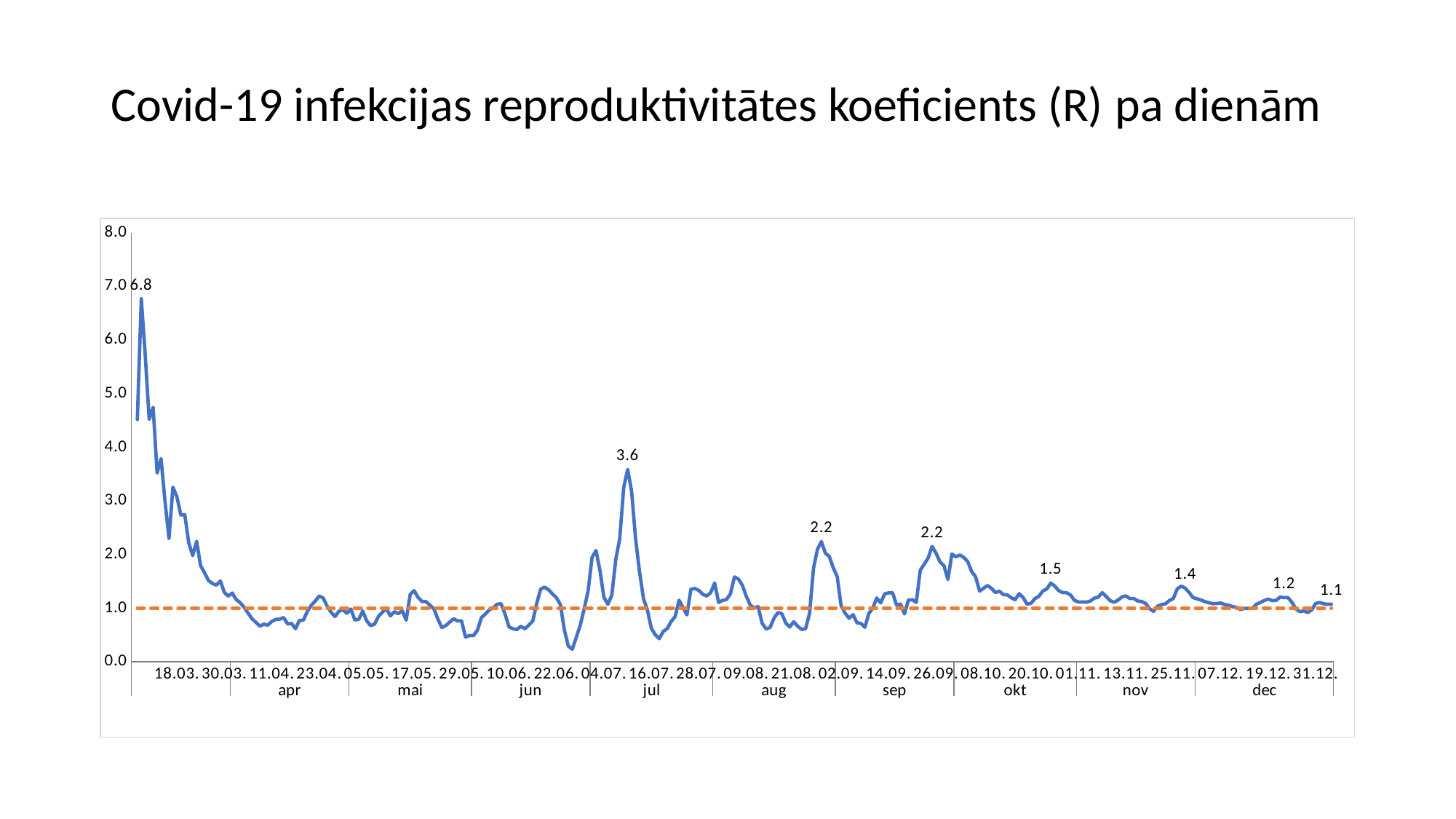

# Covid-19 infekcijas reproduktivitātes koeficients (R) pa dienām

### Chart

| Category | Mean(R) |  |
|---|---|---|
| 07.03. | None | None |
| 08.03. | 4.51834773669128 | 1.0 |
| 09.03. | 6.77135842307446 | 1.0 |
| 10.03. | 5.71881146263781 | 1.0 |
| 11.03. | 4.52158105392909 | 1.0 |
| 12.03. | 4.74597737298797 | 1.0 |
| 13.03. | 3.52124837056338 | 1.0 |
| 14.03. | 3.79001145437804 | 1.0 |
| 15.03. | 2.99254747112211 | 1.0 |
| 16.03. | 2.3025714394926 | 1.0 |
| 17.03. | 3.25712260063531 | 1.0 |
| 18.03. | 3.08053298800645 | 1.0 |
| 19.03. | 2.73838369706373 | 1.0 |
| 20.03. | 2.74531635105571 | 1.0 |
| 21.03. | 2.22451194067561 | 1.0 |
| 22.03. | 1.97986923603687 | 1.0 |
| 23.03. | 2.24831475241888 | 1.0 |
| 24.03. | 1.79446106942468 | 1.0 |
| 25.03. | 1.6622411914698 | 1.0 |
| 26.03. | 1.51519527271399 | 1.0 |
| 27.03. | 1.46137649658536 | 1.0 |
| 28.03. | 1.43069567373414 | 1.0 |
| 29.03. | 1.50960032815933 | 1.0 |
| 30.03. | 1.29659943878159 | 1.0 |
| 31.03. | 1.22588904770345 | 1.0 |
| 01.04. | 1.28335401100781 | 1.0 |
| 02.04. | 1.16226470452725 | 1.0 |
| 03.04. | 1.10495070785977 | 1.0 |
| 04.04. | 1.01945365238647 | 1.0 |
| 05.04. | 0.907879169871172 | 1.0 |
| 06.04. | 0.804097949525527 | 1.0 |
| 07.04. | 0.735702283765601 | 1.0 |
| 08.04. | 0.66554148402628 | 1.0 |
| 09.04. | 0.70282299111773 | 1.0 |
| 10.04. | 0.685995241709264 | 1.0 |
| 11.04. | 0.752582210179214 | 1.0 |
| 12.04. | 0.791162841231519 | 1.0 |
| 13.04. | 0.795797646634275 | 1.0 |
| 14.04. | 0.825733277983908 | 1.0 |
| 15.04. | 0.70881153424448 | 1.0 |
| 16.04. | 0.716901591143941 | 1.0 |
| 17.04. | 0.618602316985378 | 1.0 |
| 18.04. | 0.773953824847578 | 1.0 |
| 19.04. | 0.777707067272645 | 1.0 |
| 20.04. | 0.944280887238471 | 1.0 |
| 21.04. | 1.05491757323992 | 1.0 |
| 22.04. | 1.13292481279818 | 1.0 |
| 23.04. | 1.22736809194624 | 1.0 |
| 24.04. | 1.19017804665489 | 1.0 |
| 25.04. | 1.03657572690201 | 1.0 |
| 26.04. | 0.924347139153401 | 1.0 |
| 27.04. | 0.844971988109141 | 1.0 |
| 28.04. | 0.947126047331066 | 1.0 |
| 29.04. | 0.971980832582203 | 1.0 |
| 30.04. | 0.905427143348964 | 1.0 |
| 01.05. | 0.985940259566506 | 1.0 |
| 02.05. | 0.781782386298405 | 1.0 |
| 03.05. | 0.793193526816288 | 1.0 |
| 04.05. | 0.950419394274651 | 1.0 |
| 05.05. | 0.76658194156938 | 1.0 |
| 06.05. | 0.675677196030435 | 1.0 |
| 07.05. | 0.703456373735644 | 1.0 |
| 08.05. | 0.850003017699649 | 1.0 |
| 09.05. | 0.928714698920342 | 1.0 |
| 10.05. | 0.996592518546529 | 1.0 |
| 11.05. | 0.856908231624963 | 1.0 |
| 12.05. | 0.934981548408661 | 1.0 |
| 13.05. | 0.900160006931488 | 1.0 |
| 14.05. | 0.955788390947908 | 1.0 |
| 15.05. | 0.778048290577375 | 1.0 |
| 16.05. | 1.25596615953196 | 1.0 |
| 17.05. | 1.3283413840553 | 1.0 |
| 18.05. | 1.20176734715191 | 1.0 |
| 19.05. | 1.12561594834307 | 1.0 |
| 20.05. | 1.1242675147432 | 1.0 |
| 21.05. | 1.05726590176143 | 1.0 |
| 22.05. | 0.986838893507807 | 1.0 |
| 23.05. | 0.799053497519408 | 1.0 |
| 24.05. | 0.640681623763215 | 1.0 |
| 25.05. | 0.677249781193789 | 1.0 |
| 26.05. | 0.740910897396579 | 1.0 |
| 27.05. | 0.803862096927012 | 1.0 |
| 28.05. | 0.762831887248473 | 1.0 |
| 29.05. | 0.765614015885332 | 1.0 |
| 30.05. | 0.462037076530728 | 1.0 |
| 31.05. | 0.491620609294805 | 1.0 |
| 01.06. | 0.488644093161287 | 1.0 |
| 02.06. | 0.588656527687821 | 1.0 |
| 03.06. | 0.82176412246104 | 1.0 |
| 04.06. | 0.892562159682496 | 1.0 |
| 05.06. | 0.968800630549201 | 1.0 |
| 06.06. | 1.00934195161049 | 1.0 |
| 07.06. | 1.07491182574899 | 1.0 |
| 08.06. | 1.08209465923219 | 1.0 |
| 09.06. | 0.891167921859936 | 1.0 |
| 10.06. | 0.653079903906007 | 1.0 |
| 11.06. | 0.616798373629524 | 1.0 |
| 12.06. | 0.604516662667594 | 1.0 |
| 13.06. | 0.663826013703258 | 1.0 |
| 14.06. | 0.616118533242909 | 1.0 |
| 15.06. | 0.684716615246425 | 1.0 |
| 16.06. | 0.759784976559607 | 1.0 |
| 17.06. | 1.08937282779302 | 1.0 |
| 18.06. | 1.35827697857727 | 1.0 |
| 19.06. | 1.39268421446619 | 1.0 |
| 20.06. | 1.34481796574488 | 1.0 |
| 21.06. | 1.26557146915969 | 1.0 |
| 22.06. | 1.19529986382611 | 1.0 |
| 23.06. | 1.06795563229581 | 1.0 |
| 24.06. | 0.592864813394802 | 1.0 |
| 25.06. | 0.29537325399117 | 1.0 |
| 26.06. | 0.235521407320409 | 1.0 |
| 27.06. | 0.455217531796362 | 1.0 |
| 28.06. | 0.67816744990378 | 1.0 |
| 29.06. | 0.987004169153997 | 1.0 |
| 30.06. | 1.32417823454239 | 1.0 |
| 01.07. | 1.94877069878438 | 1.0 |
| 02.07. | 2.07654763218652 | 1.0 |
| 03.07. | 1.70285963220351 | 1.0 |
| 04.07. | 1.20288852511208 | 1.0 |
| 05.07. | 1.07282771369857 | 1.0 |
| 06.07. | 1.24573283567598 | 1.0 |
| 07.07. | 1.90653059666242 | 1.0 |
| 08.07. | 2.29813061316677 | 1.0 |
| 09.07. | 3.25000348385687 | 1.0 |
| 10.07. | 3.58935823664265 | 1.0 |
| 11.07. | 3.17938071503837 | 1.0 |
| 12.07. | 2.30369119026451 | 1.0 |
| 13.07. | 1.68722603878639 | 1.0 |
| 14.07. | 1.18100745132924 | 1.0 |
| 15.07. | 0.966651516596397 | 1.0 |
| 16.07. | 0.625721802078413 | 1.0 |
| 17.07. | 0.505172986785819 | 1.0 |
| 18.07. | 0.432930029373786 | 1.0 |
| 19.07. | 0.56750786412989 | 1.0 |
| 20.07. | 0.620940601774073 | 1.0 |
| 21.07. | 0.751743844335664 | 1.0 |
| 22.07. | 0.844721485540396 | 1.0 |
| 23.07. | 1.14909446261675 | 1.0 |
| 24.07. | 1.01468589118921 | 1.0 |
| 25.07. | 0.874908771171478 | 1.0 |
| 26.07. | 1.35482611273137 | 1.0 |
| 27.07. | 1.36691923752918 | 1.0 |
| 28.07. | 1.33363425658582 | 1.0 |
| 29.07. | 1.25870962448702 | 1.0 |
| 30.07. | 1.22756663229631 | 1.0 |
| 31.07. | 1.28988870996884 | 1.0 |
| 01.08. | 1.47048623927049 | 1.0 |
| 02.08. | 1.10767604093018 | 1.0 |
| 03.08. | 1.14488926590224 | 1.0 |
| 04.08. | 1.16365491082323 | 1.0 |
| 05.08. | 1.26564459436665 | 1.0 |
| 06.08. | 1.58238163192027 | 1.0 |
| 07.08. | 1.54625092296367 | 1.0 |
| 08.08. | 1.42837008195028 | 1.0 |
| 09.08. | 1.22389223067981 | 1.0 |
| 10.08. | 1.05944809664955 | 1.0 |
| 11.08. | 1.00710792934226 | 1.0 |
| 12.08. | 1.03059717598185 | 1.0 |
| 13.08. | 0.721975263258555 | 1.0 |
| 14.08. | 0.616251356631211 | 1.0 |
| 15.08. | 0.640097828203815 | 1.0 |
| 16.08. | 0.814371725534502 | 1.0 |
| 17.08. | 0.918968647001252 | 1.0 |
| 18.08. | 0.898712685909406 | 1.0 |
| 19.08. | 0.722908983316098 | 1.0 |
| 20.08. | 0.650423581294977 | 1.0 |
| 21.08. | 0.747722471733559 | 1.0 |
| 22.08. | 0.665222834982515 | 1.0 |
| 23.08. | 0.60596862758615 | 1.0 |
| 24.08. | 0.616917766352895 | 1.0 |
| 25.08. | 0.90476704761094 | 1.0 |
| 26.08. | 1.74731960768821 | 1.0 |
| 27.08. | 2.09993722906571 | 1.0 |
| 28.08. | 2.24243874750535 | 1.0 |
| 29.08. | 2.02817337354238 | 1.0 |
| 30.08. | 1.96530789800903 | 1.0 |
| 31.08. | 1.75398026272891 | 1.0 |
| 01.09. | 1.589613580421 | 1.0 |
| 02.09. | 1.04496129421837 | 1.0 |
| 03.09. | 0.907669599568754 | 1.0 |
| 04.09. | 0.813291838972966 | 1.0 |
| 05.09. | 0.879013053685253 | 1.0 |
| 06.09. | 0.728699936768245 | 1.0 |
| 07.09. | 0.717061649817256 | 1.0 |
| 08.09. | 0.644639582638361 | 1.0 |
| 09.09. | 0.903520896751843 | 1.0 |
| 10.09. | 1.0012778523415 | 1.0 |
| 11.09. | 1.19112238173313 | 1.0 |
| 12.09. | 1.09891151243431 | 1.0 |
| 13.09. | 1.26790218203651 | 1.0 |
| 14.09. | 1.28648611629002 | 1.0 |
| 15.09. | 1.28928398866105 | 1.0 |
| 16.09. | 1.05951299209834 | 1.0 |
| 17.09. | 1.07857783830024 | 1.0 |
| 18.09. | 0.893529603051763 | 1.0 |
| 19.09. | 1.15083099910002 | 1.0 |
| 20.09. | 1.15887190709188 | 1.0 |
| 21.09. | 1.10770557817609 | 1.0 |
| 22.09. | 1.70937207957658 | 1.0 |
| 23.09. | 1.82035823241994 | 1.0 |
| 24.09. | 1.93707947519893 | 1.0 |
| 25.09. | 2.15243722144025 | 1.0 |
| 26.09. | 2.02590651815256 | 1.0 |
| 27.09. | 1.86320574008633 | 1.0 |
| 28.09. | 1.79338763158069 | 1.0 |
| 29.09. | 1.53532139377947 | 1.0 |
| 30.09. | 2.01224236033705 | 1.0 |
| 01.10. | 1.95702632068896 | 1.0 |
| 02.10. | 1.9924538691845 | 1.0 |
| 03.10. | 1.94680140998369 | 1.0 |
| 04.10. | 1.87161909348367 | 1.0 |
| 05.10. | 1.68476055130983 | 1.0 |
| 06.10. | 1.5872957734654 | 1.0 |
| 07.10. | 1.32169583010498 | 1.0 |
| 08.10. | 1.37210004059108 | 1.0 |
| 09.10. | 1.42547027155582 | 1.0 |
| 10.10. | 1.37099944633122 | 1.0 |
| 11.10. | 1.29260332221023 | 1.0 |
| 12.10. | 1.31878129267104 | 1.0 |
| 13.10. | 1.25463058644985 | 1.0 |
| 14.10. | 1.24983215550274 | 1.0 |
| 15.10. | 1.19559131228463 | 1.0 |
| 16.10. | 1.15895618276467 | 1.0 |
| 17.10. | 1.27070233943099 | 1.0 |
| 18.10. | 1.20171650630055 | 1.0 |
| 19.10. | 1.07699882127971 | 1.0 |
| 20.10. | 1.09038569642846 | 1.0 |
| 21.10. | 1.18070316520701 | 1.0 |
| 22.10. | 1.22202113386218 | 1.0 |
| 23.10. | 1.32277934894473 | 1.0 |
| 24.10. | 1.3598183246338 | 1.0 |
| 25.10. | 1.47034089935221 | 1.0 |
| 26.10. | 1.41520233604836 | 1.0 |
| 27.10. | 1.33114231795437 | 1.0 |
| 28.10. | 1.29212902837379 | 1.0 |
| 29.10. | 1.28937021642858 | 1.0 |
| 30.10. | 1.24642156246962 | 1.0 |
| 31.10. | 1.14645709902182 | 1.0 |
| 01.11. | 1.11674130577503 | 1.0 |
| 02.11. | 1.11682482052772 | 1.0 |
| 03.11. | 1.11372217287032 | 1.0 |
| 04.11. | 1.13262355639536 | 1.0 |
| 05.11. | 1.18713238155849 | 1.0 |
| 06.11. | 1.20614035789587 | 1.0 |
| 07.11. | 1.29018656981686 | 1.0 |
| 08.11. | 1.22297892298545 | 1.0 |
| 09.11. | 1.14142773262845 | 1.0 |
| 10.11. | 1.11081879563321 | 1.0 |
| 11.11. | 1.15013664188075 | 1.0 |
| 12.11. | 1.21024881064459 | 1.0 |
| 13.11. | 1.22916540479807 | 1.0 |
| 14.11. | 1.18132434812997 | 1.0 |
| 15.11. | 1.18144436722047 | 1.0 |
| 16.11. | 1.13449391767169 | 1.0 |
| 17.11. | 1.12664149865136 | 1.0 |
| 18.11. | 1.08890629047153 | 1.0 |
| 19.11. | 0.991167492545082 | 1.0 |
| 20.11. | 0.941473102852799 | 1.0 |
| 21.11. | 1.03804465281761 | 1.0 |
| 22.11. | 1.06878936901585 | 1.0 |
| 23.11. | 1.08071793789742 | 1.0 |
| 24.11. | 1.1436229777731 | 1.0 |
| 25.11. | 1.18051275887383 | 1.0 |
| 26.11. | 1.36173628506567 | 1.0 |
| 27.11. | 1.4122323969637 | 1.0 |
| 28.11. | 1.37487918517505 | 1.0 |
| 29.11. | 1.29228744804059 | 1.0 |
| 30.11. | 1.19843303437445 | 1.0 |
| 01.12. | 1.17479486399911 | 1.0 |
| 02.12. | 1.15455732192972 | 1.0 |
| 03.12. | 1.12337770207885 | 1.0 |
| 04.12. | 1.10247090376527 | 1.0 |
| 05.12. | 1.08447895560476 | 1.0 |
| 06.12. | 1.08919492895164 | 1.0 |
| 07.12. | 1.09572042126976 | 1.0 |
| 08.12. | 1.06990538713322 | 1.0 |
| 09.12. | 1.05603266328182 | 1.0 |
| 10.12. | 1.02995216176172 | 1.0 |
| 11.12. | 1.0159108599344 | 1.0 |
| 12.12. | 0.977028058025184 | 1.0 |
| 13.12. | 0.996819319344102 | 1.0 |
| 14.12. | 0.998676093945958 | 1.0 |
| 15.12. | 1.00166322158209 | 1.0 |
| 16.12. | 1.07403228147964 | 1.0 |
| 17.12. | 1.10708859489545 | 1.0 |
| 18.12. | 1.14477561086939 | 1.0 |
| 19.12. | 1.17001144038757 | 1.0 |
| 20.12. | 1.14237015242916 | 1.0 |
| 21.12. | 1.1460092783253 | 1.0 |
| 22.12. | 1.20873421735146 | 1.0 |
| 23.12. | 1.19714782907467 | 1.0 |
| 24.12. | 1.19933142369 | 1.0 |
| 25.12. | 1.11100710141779 | 1.0 |
| 26.12. | 0.986675184335871 | 1.0 |
| 27.12. | 0.937715396044007 | 1.0 |
| 28.12. | 0.949889956053438 | 1.0 |
| 29.12. | 0.918492530336434 | 1.0 |
| 30.12. | 0.969293859681521 | 1.0 |
| 31.12. | 1.08836886535636 | 1.0 |
| 01.01. | 1.10747644086063 | 1.0 |
| 02.01. | 1.08425075100584 | 1.0 |
| 03.01. | 1.07349587283779 | 1.0 |
| 04.01. | 1.07349587283779 | 1.0 |